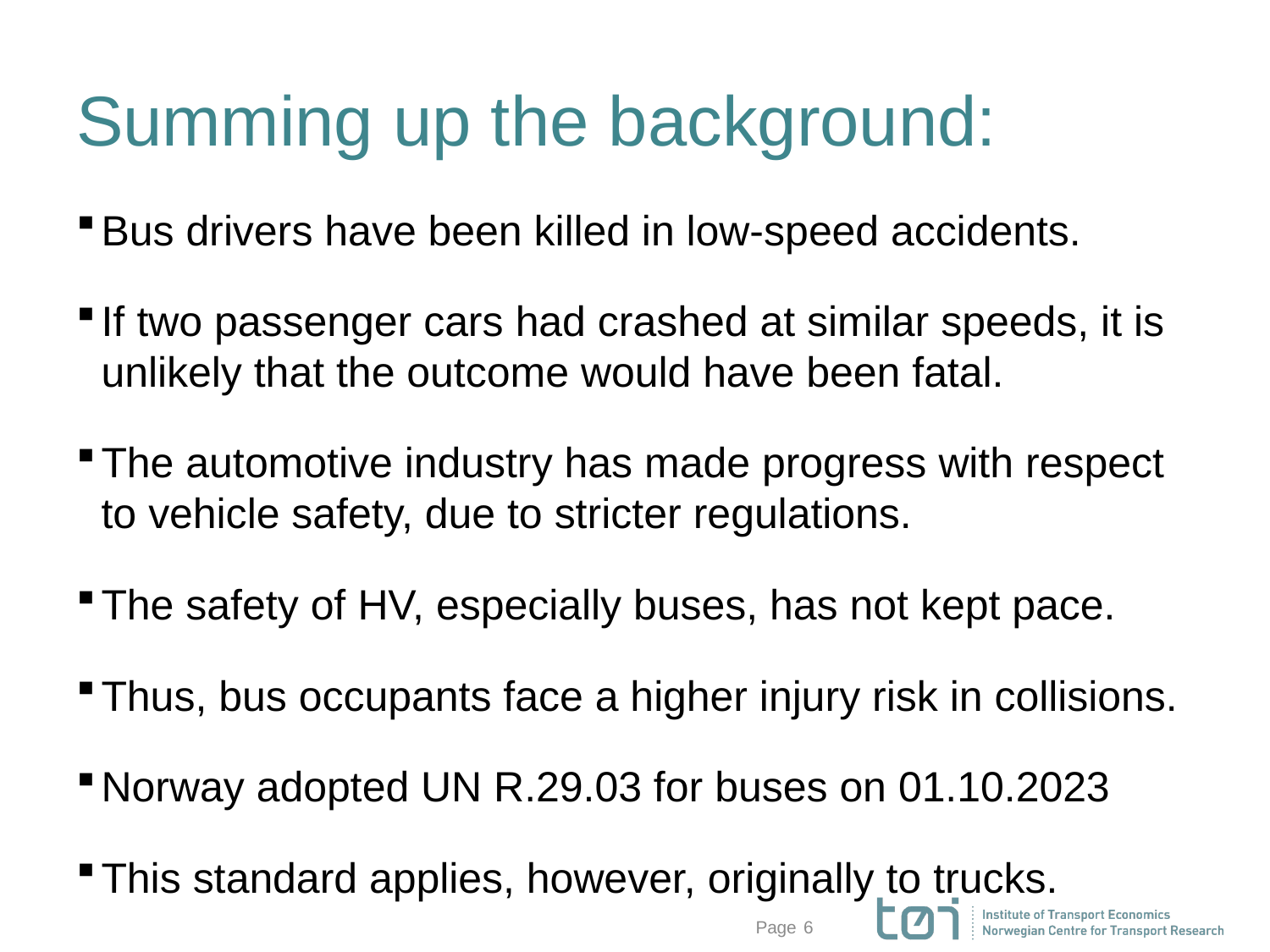

# Summing up the background:
Bus drivers have been killed in low-speed accidents.
If two passenger cars had crashed at similar speeds, it is unlikely that the outcome would have been fatal.
The automotive industry has made progress with respect to vehicle safety, due to stricter regulations.
The safety of HV, especially buses, has not kept pace.
Thus, bus occupants face a higher injury risk in collisions.
Norway adopted UN R.29.03 for buses on 01.10.2023
This standard applies, however, originally to trucks.
6